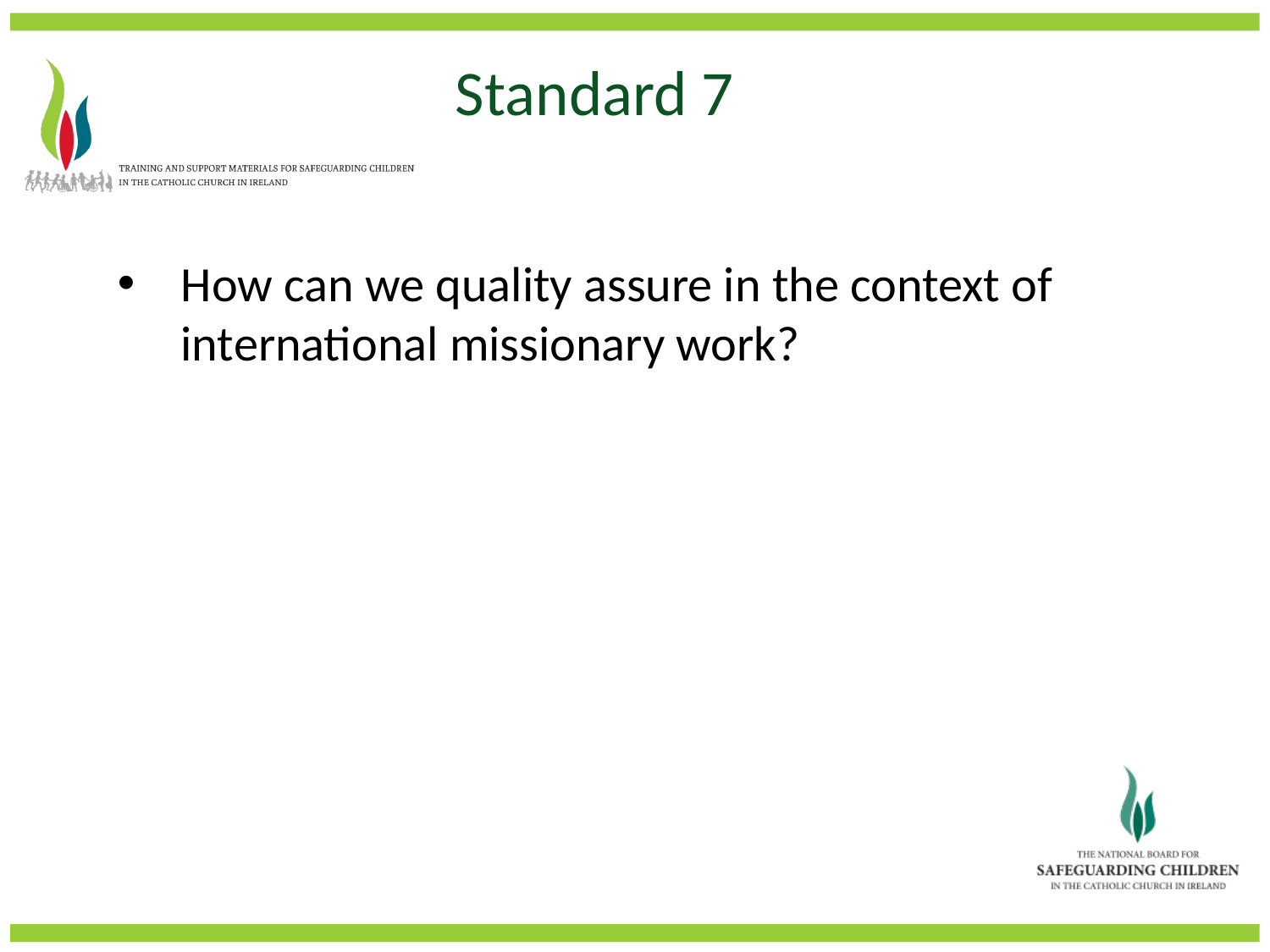

Standard 7
How can we quality assure in the context of international missionary work?